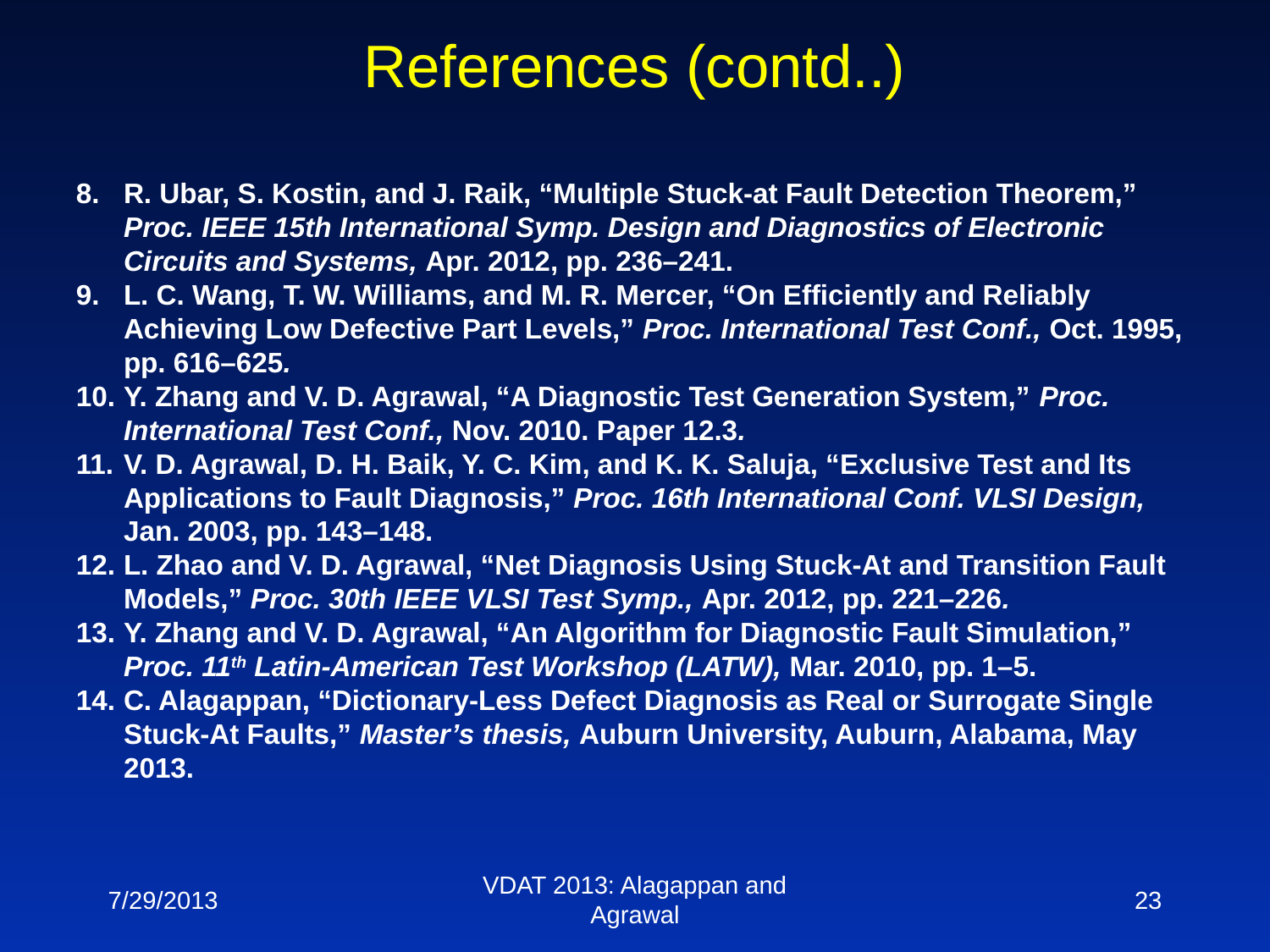

References (contd..)
R. Ubar, S. Kostin, and J. Raik, “Multiple Stuck-at Fault Detection Theorem,” Proc. IEEE 15th International Symp. Design and Diagnostics of Electronic Circuits and Systems, Apr. 2012, pp. 236–241.
L. C. Wang, T. W. Williams, and M. R. Mercer, “On Efficiently and Reliably Achieving Low Defective Part Levels,” Proc. International Test Conf., Oct. 1995, pp. 616–625.
Y. Zhang and V. D. Agrawal, “A Diagnostic Test Generation System,” Proc. International Test Conf., Nov. 2010. Paper 12.3.
V. D. Agrawal, D. H. Baik, Y. C. Kim, and K. K. Saluja, “Exclusive Test and Its Applications to Fault Diagnosis,” Proc. 16th International Conf. VLSI Design, Jan. 2003, pp. 143–148.
L. Zhao and V. D. Agrawal, “Net Diagnosis Using Stuck-At and Transition Fault Models,” Proc. 30th IEEE VLSI Test Symp., Apr. 2012, pp. 221–226.
Y. Zhang and V. D. Agrawal, “An Algorithm for Diagnostic Fault Simulation,” Proc. 11th Latin-American Test Workshop (LATW), Mar. 2010, pp. 1–5.
C. Alagappan, “Dictionary-Less Defect Diagnosis as Real or Surrogate Single Stuck-At Faults,” Master’s thesis, Auburn University, Auburn, Alabama, May 2013.

7/29/2013
VDAT 2013: Alagappan and Agrawal
23